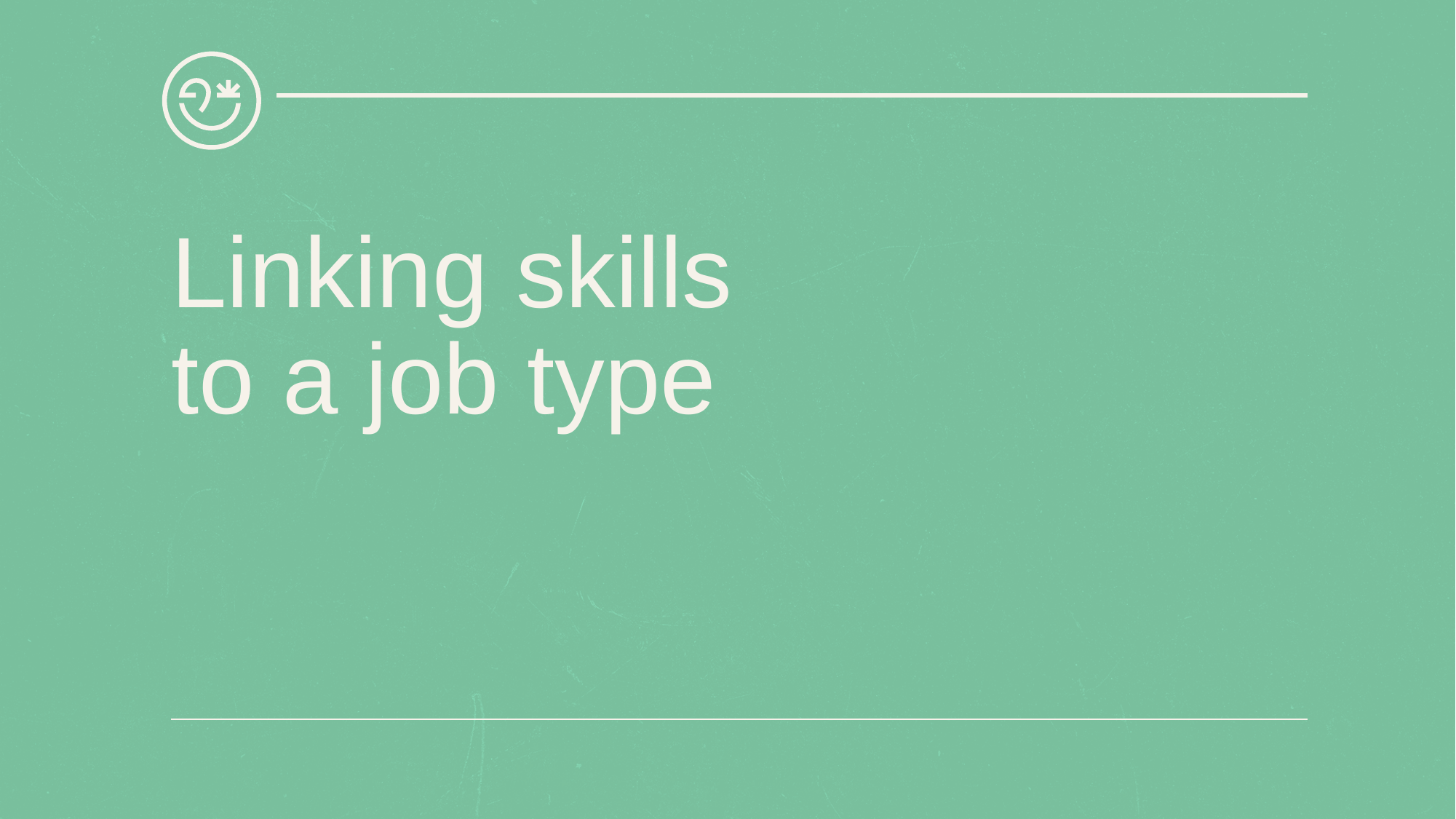

# Linking skills to a job type